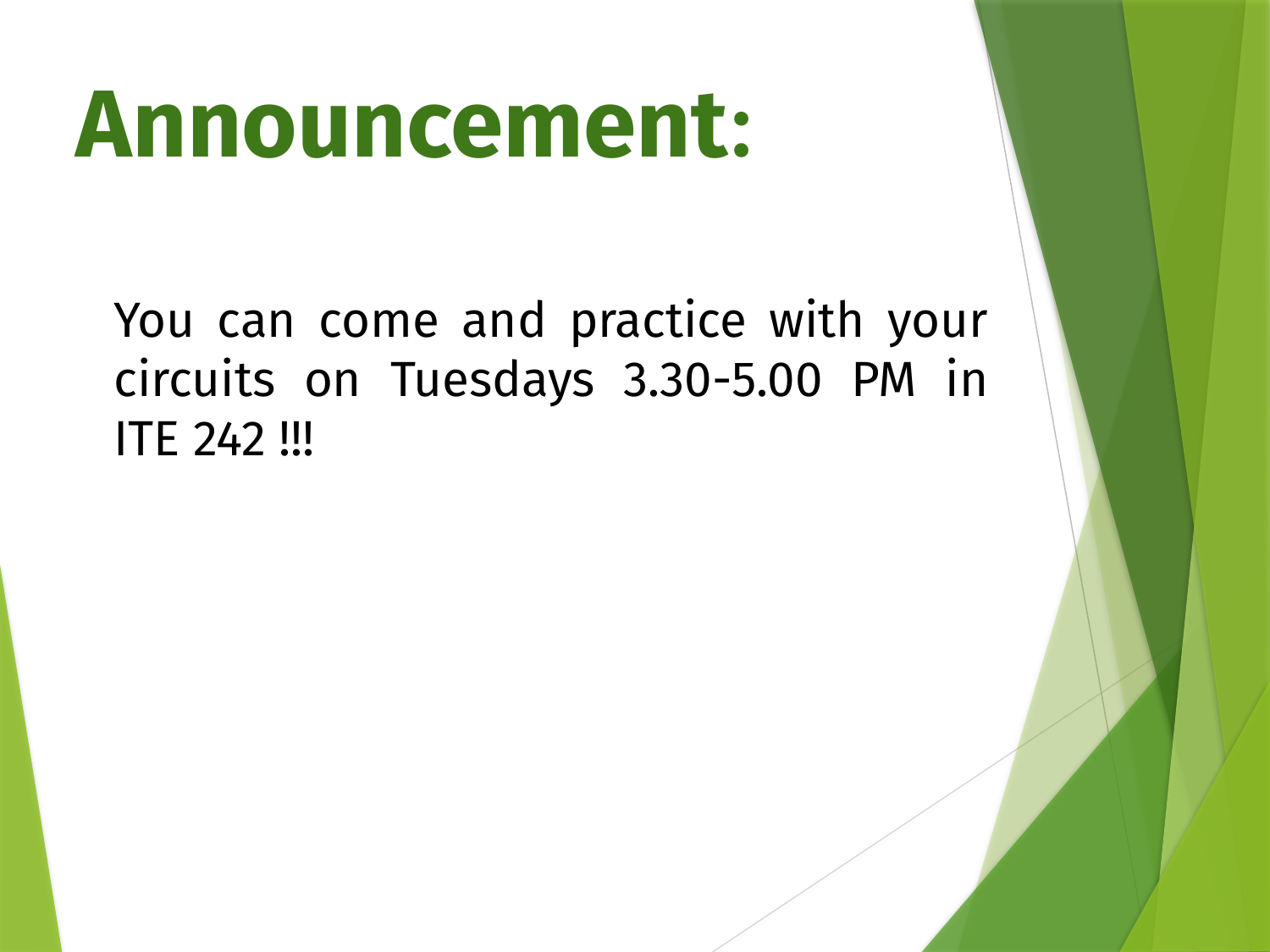

Announcement:

You can come and practice with your circuits on Tuesdays 3.30-5.00 PM in ITE 242 !!!